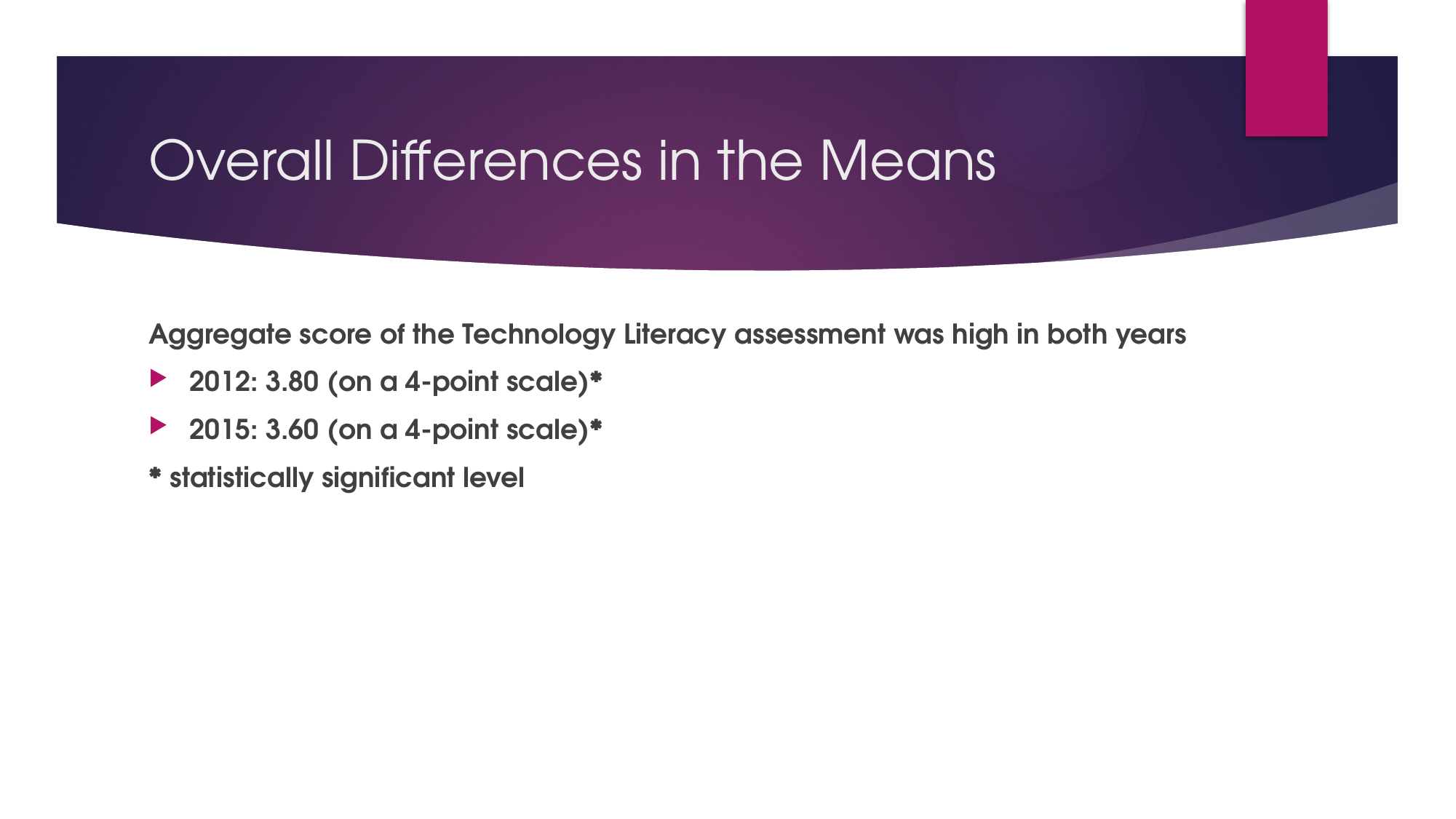

# Overall Differences in the Means
Aggregate score of the Technology Literacy assessment was high in both years
2012: 3.80 (on a 4-point scale)*
2015: 3.60 (on a 4-point scale)*
* statistically significant level